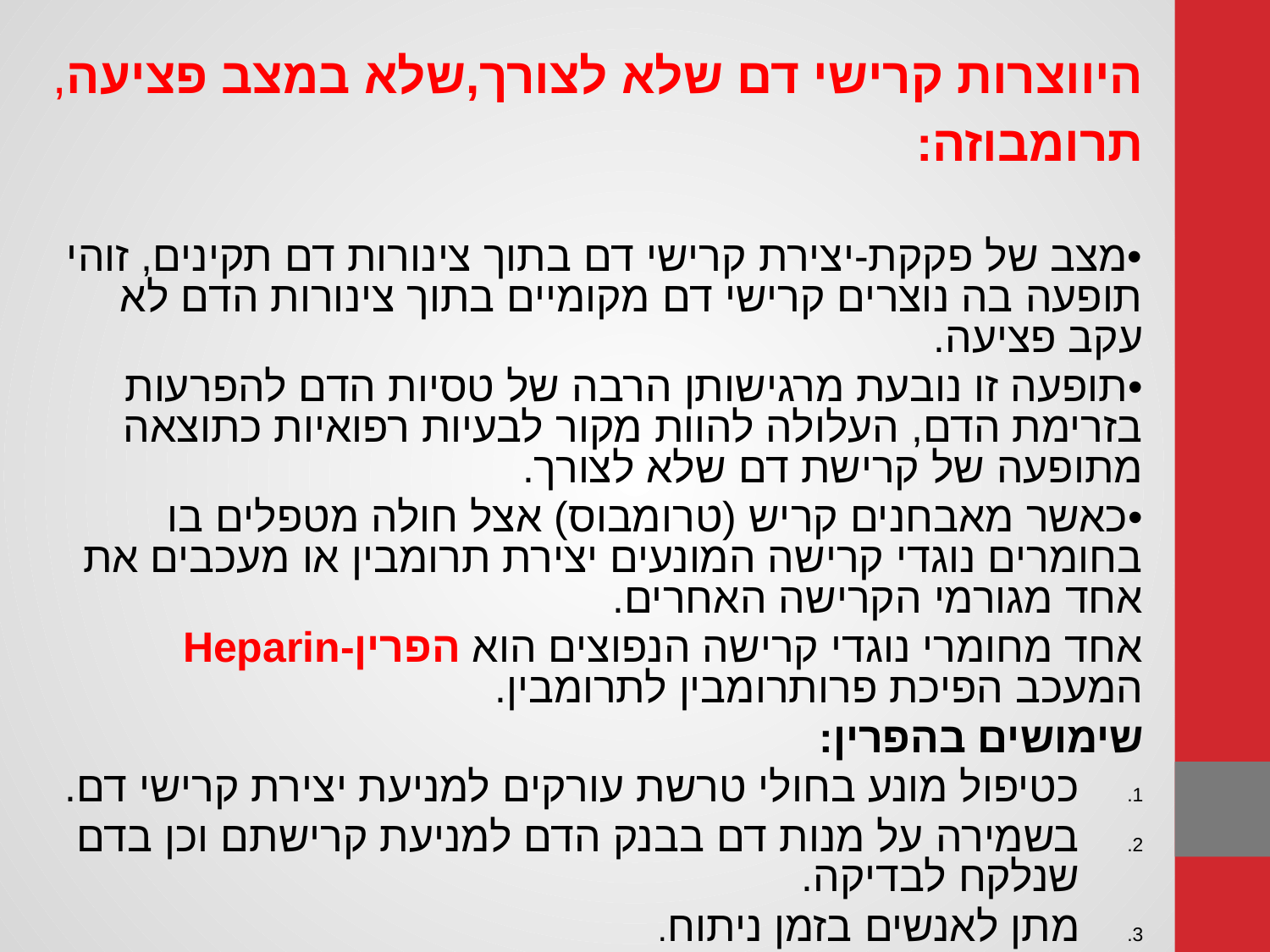

#

היווצרות קרישי דם שלא לצורך,שלא במצב פציעה, תרומבוזה:

•מצב של פקקת-יצירת קרישי דם בתוך צינורות דם תקינים, זוהי תופעה בה נוצרים קרישי דם מקומיים בתוך צינורות הדם לא עקב פציעה.
•תופעה זו נובעת מרגישותן הרבה של טסיות הדם להפרעות בזרימת הדם, העלולה להוות מקור לבעיות רפואיות כתוצאה מתופעה של קרישת דם שלא לצורך.
•כאשר מאבחנים קריש (טרומבוס) אצל חולה מטפלים בו בחומרים נוגדי קרישה המונעים יצירת תרומבין או מעכבים את אחד מגורמי הקרישה האחרים.
אחד מחומרי נוגדי קרישה הנפוצים הוא הפרין-Heparin  המעכב הפיכת פרותרומבין לתרומבין.
שימושים בהפרין:
כטיפול מונע בחולי טרשת עורקים למניעת יצירת קרישי דם.
בשמירה על מנות דם בבנק הדם למניעת קרישתם וכן בדם שנלקח לבדיקה.
מתן לאנשים בזמן ניתוח.